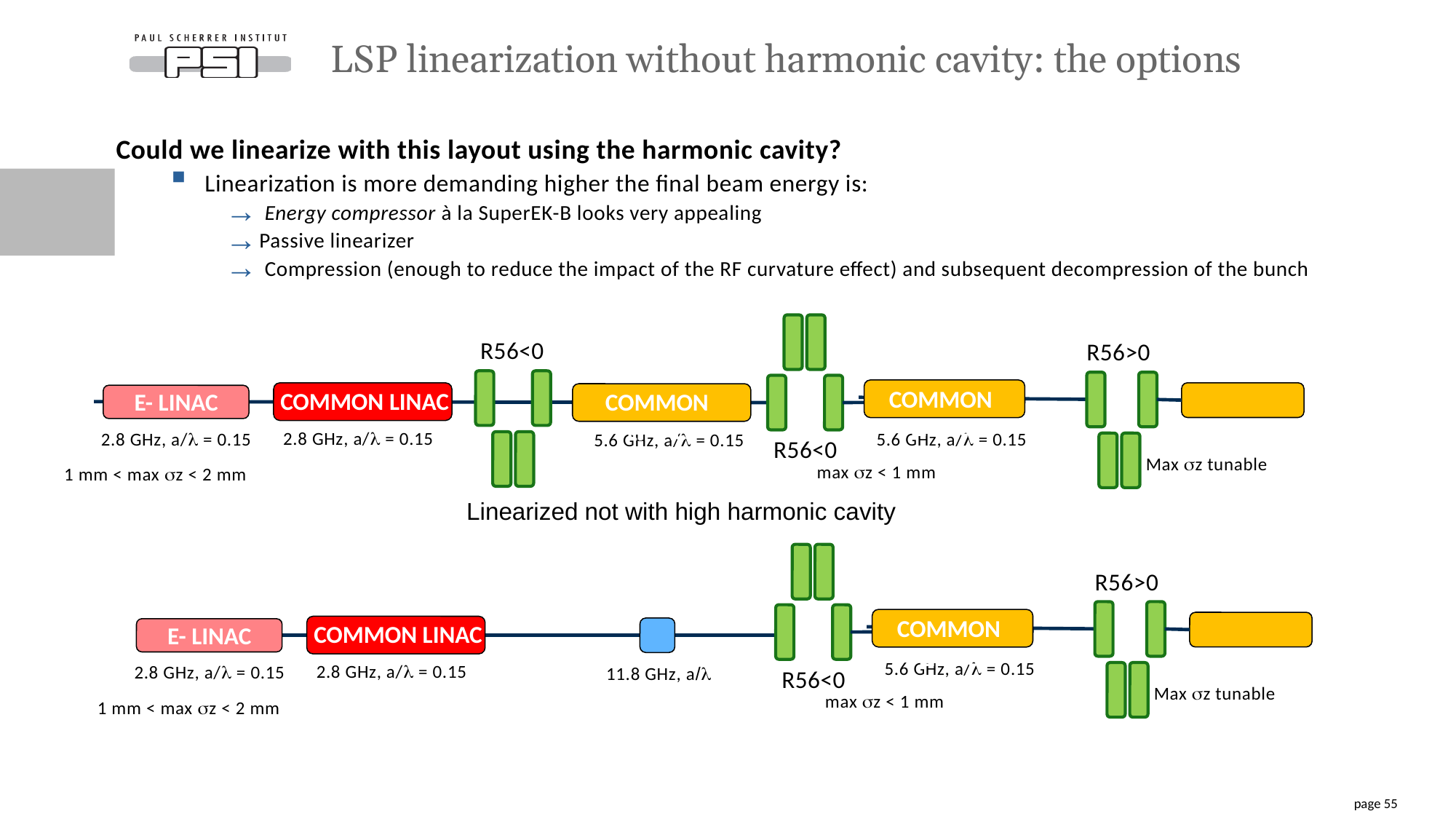

# LSP linearization without harmonic cavity: the options
Could we linearize with this layout using the harmonic cavity?
Linearization is more demanding higher the final beam energy is:
 Energy compressor à la SuperEK-B looks very appealing
Passive linearizer
 Compression (enough to reduce the impact of the RF curvature effect) and subsequent decompression of the bunch

R56<0
R56>0

Common linac

Common linac
Common linac
e- linac

2.8 GHz, a/λ = 0.15
2.8 GHz, a/λ = 0.15
5.6 GHz, a/λ = 0.15
5.6 GHz, a/λ = 0.15
R56<0

Max σz tunable
max σz < 1 mm
1 mm < max σz < 2 mm
Linearized not with high harmonic cavity

R56>0

Common linac

Common linac
e- linac

5.6 GHz, a/λ = 0.15
2.8 GHz, a/λ = 0.15
2.8 GHz, a/λ = 0.15
11.8 GHz, a/λ
R56<0

Max σz tunable
max σz < 1 mm
1 mm < max σz < 2 mm
page 55